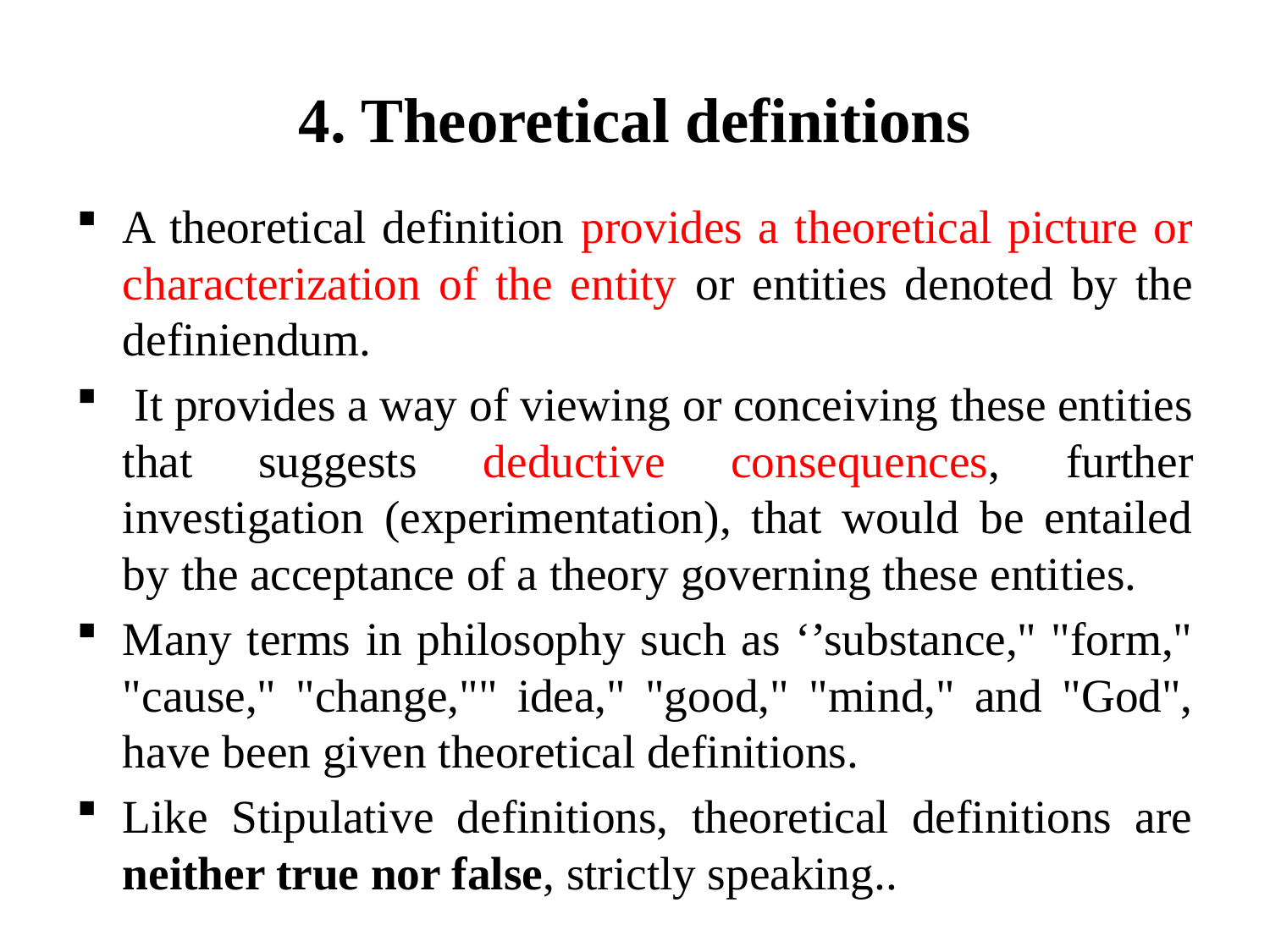

# 4. Theoretical definitions
A theoretical definition provides a theoretical picture or characterization of the entity or entities denoted by the definiendum.
 It provides a way of viewing or conceiving these entities that suggests deductive consequences, further investigation (experimentation), that would be entailed by the acceptance of a theory governing these entities.
Many terms in philosophy such as ‘’substance," "form," "cause," "change,"" idea," "good," "mind," and "God", have been given theoretical definitions.
Like Stipulative definitions, theoretical definitions are neither true nor false, strictly speaking..